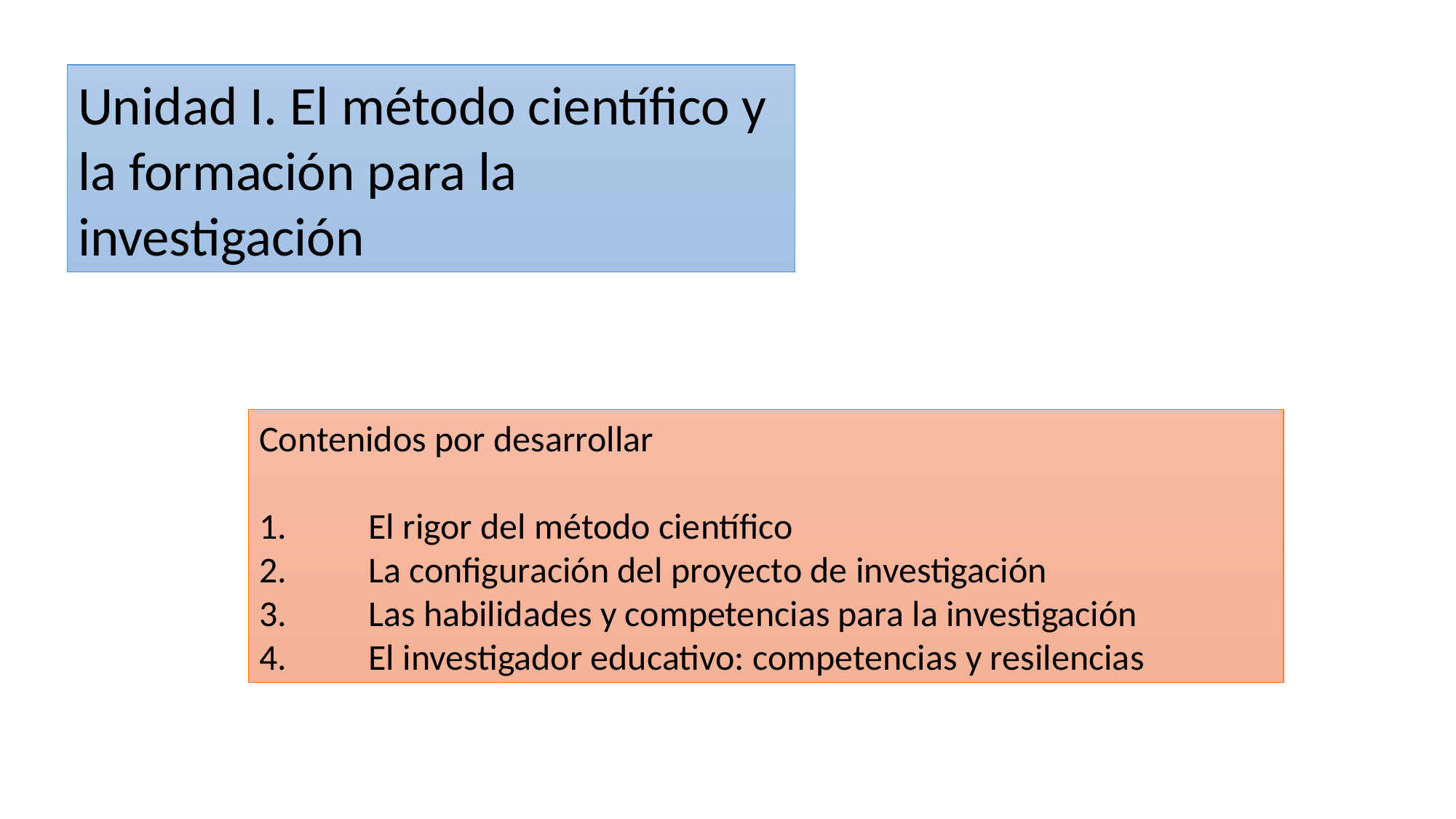

Unidad I. El método científico y la formación para la investigación
Contenidos por desarrollar

1.	El rigor del método científico
2.	La configuración del proyecto de investigación
3.	Las habilidades y competencias para la investigación
4.	El investigador educativo: competencias y resilencias